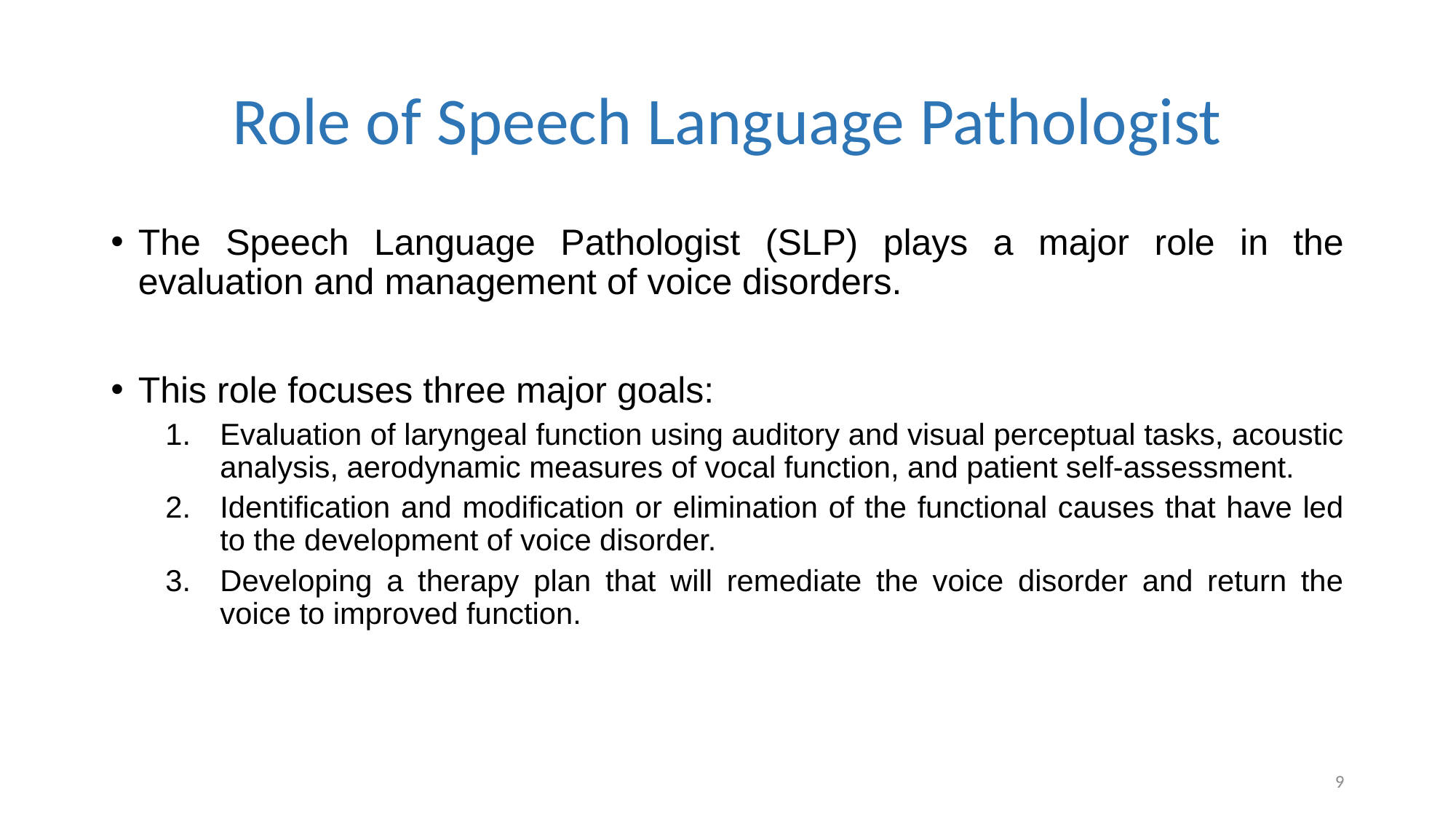

# Role of Speech Language Pathologist
The Speech Language Pathologist (SLP) plays a major role in the evaluation and management of voice disorders.

This role focuses three major goals:
Evaluation of laryngeal function using auditory and visual perceptual tasks, acoustic analysis, aerodynamic measures of vocal function, and patient self-assessment.
Identification and modification or elimination of the functional causes that have led to the development of voice disorder.
Developing a therapy plan that will remediate the voice disorder and return the voice to improved function.
9